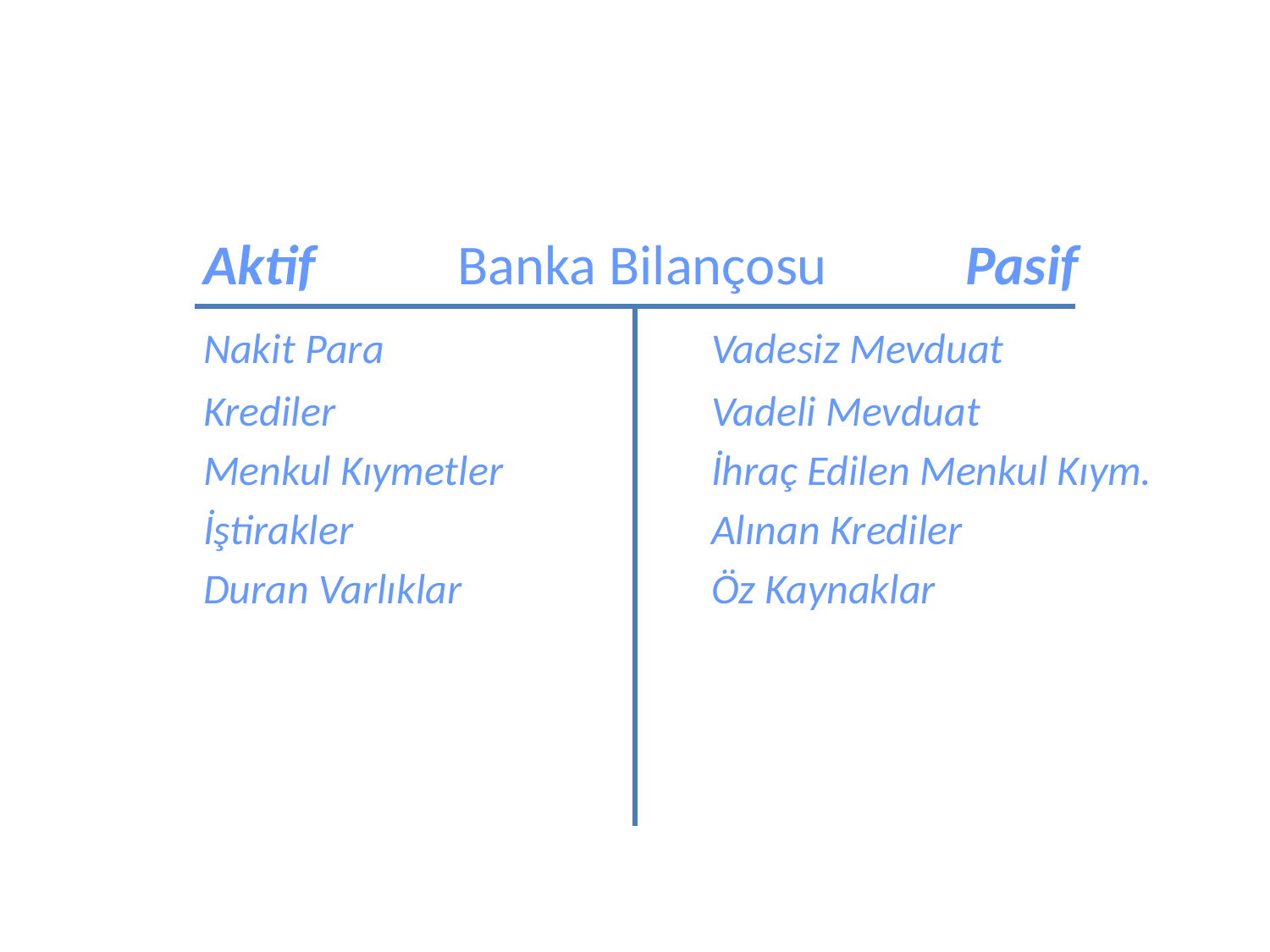

Aktif		Banka Bilançosu		Pasif
	Nakit Para			Vadesiz Mevduat
	Krediler			Vadeli Mevduat
	Menkul Kıymetler		İhraç Edilen Menkul Kıym.
	İştirakler 			Alınan Krediler
	Duran Varlıklar		Öz Kaynaklar